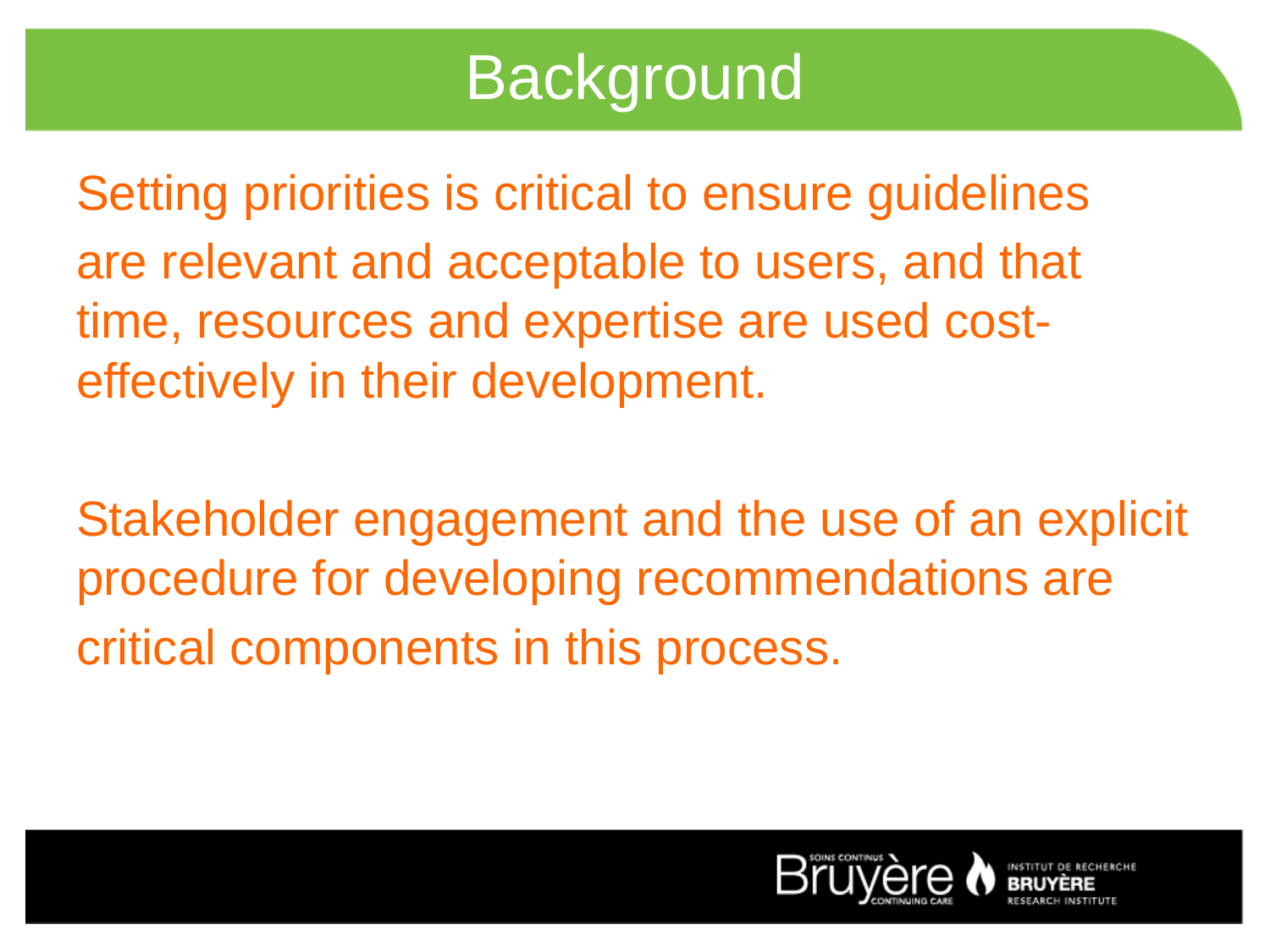

# Background
Setting priorities is critical to ensure guidelines
are relevant and acceptable to users, and that time, resources and expertise are used cost-effectively in their development.

Stakeholder engagement and the use of an explicit procedure for developing recommendations are
critical components in this process.